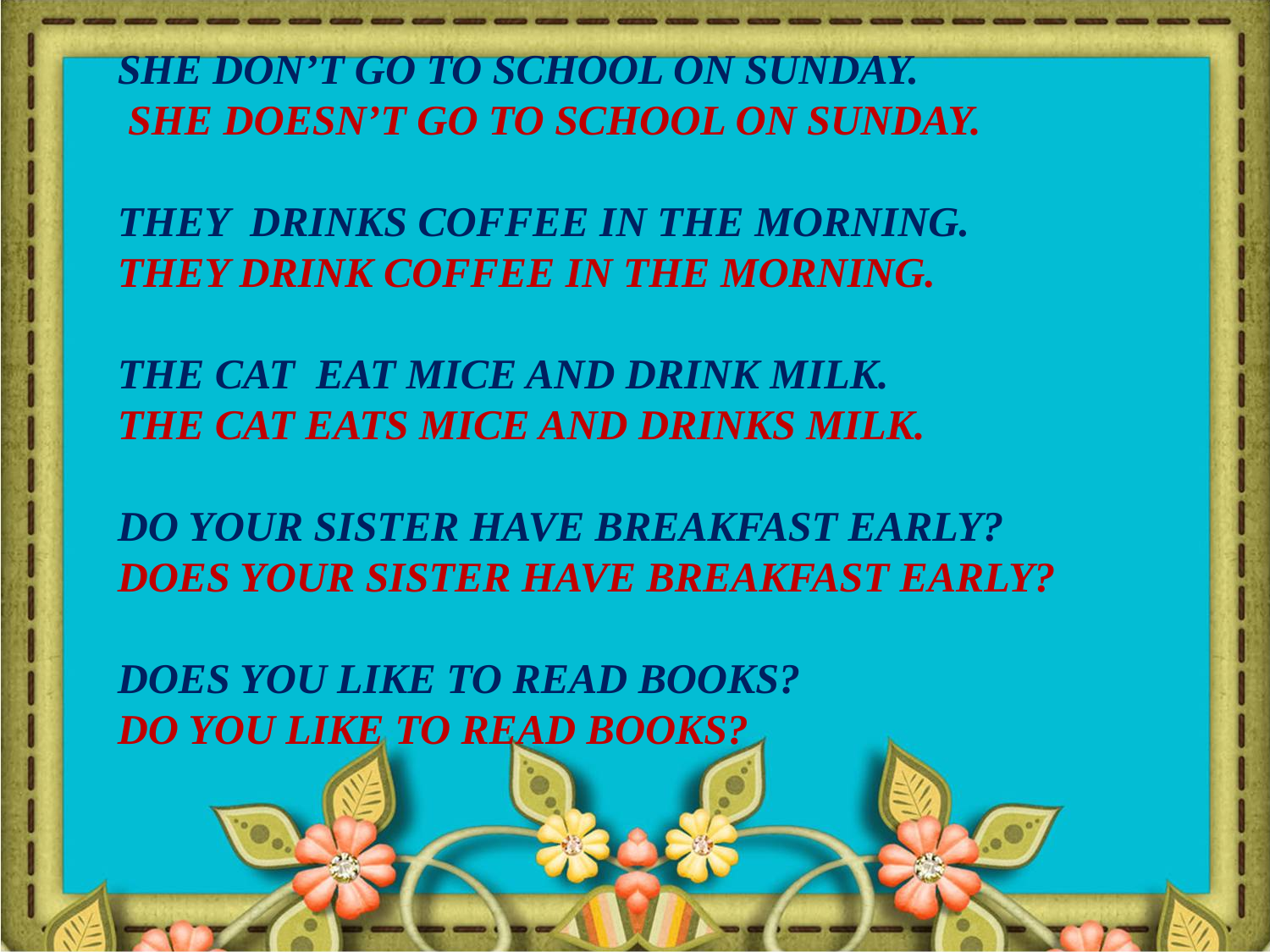

SHE DON’T GO TO SCHOOL ON SUNDAY.
 SHE DOESN’T GO TO SCHOOL ON SUNDAY.

THEY  DRINKS COFFEE IN THE MORNING.
THEY DRINK COFFEE IN THE MORNING.

THE CAT  EAT MICE AND DRINK MILK.
THE CAT EATS MICE AND DRINKS MILK.

DO YOUR SISTER HAVE BREAKFAST EARLY?
DOES YOUR SISTER HAVE BREAKFAST EARLY?

DOES YOU LIKE TO READ BOOKS?
DO YOU LIKE TO READ BOOKS?